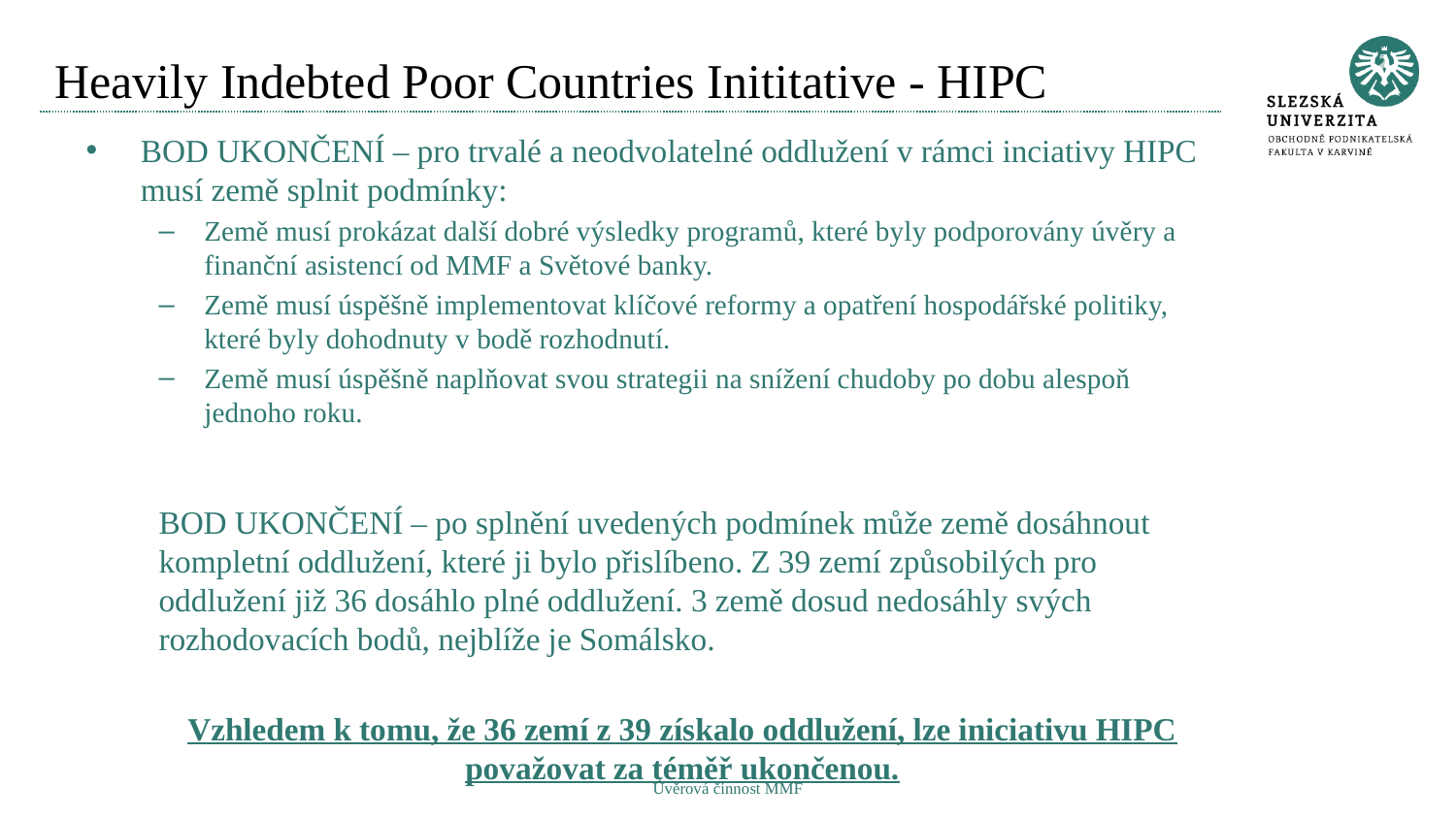

# Heavily Indebted Poor Countries Inititative - HIPC
BOD UKONČENÍ – pro trvalé a neodvolatelné oddlužení v rámci inciativy HIPC musí země splnit podmínky:
Země musí prokázat další dobré výsledky programů, které byly podporovány úvěry a finanční asistencí od MMF a Světové banky.
Země musí úspěšně implementovat klíčové reformy a opatření hospodářské politiky, které byly dohodnuty v bodě rozhodnutí.
Země musí úspěšně naplňovat svou strategii na snížení chudoby po dobu alespoň jednoho roku.

BOD UKONČENÍ – po splnění uvedených podmínek může země dosáhnout kompletní oddlužení, které ji bylo přislíbeno. Z 39 zemí způsobilých pro oddlužení již 36 dosáhlo plné oddlužení. 3 země dosud nedosáhly svých rozhodovacích bodů, nejblíže je Somálsko.

Vzhledem k tomu, že 36 zemí z 39 získalo oddlužení, lze iniciativu HIPC považovat za téměř ukončenou.